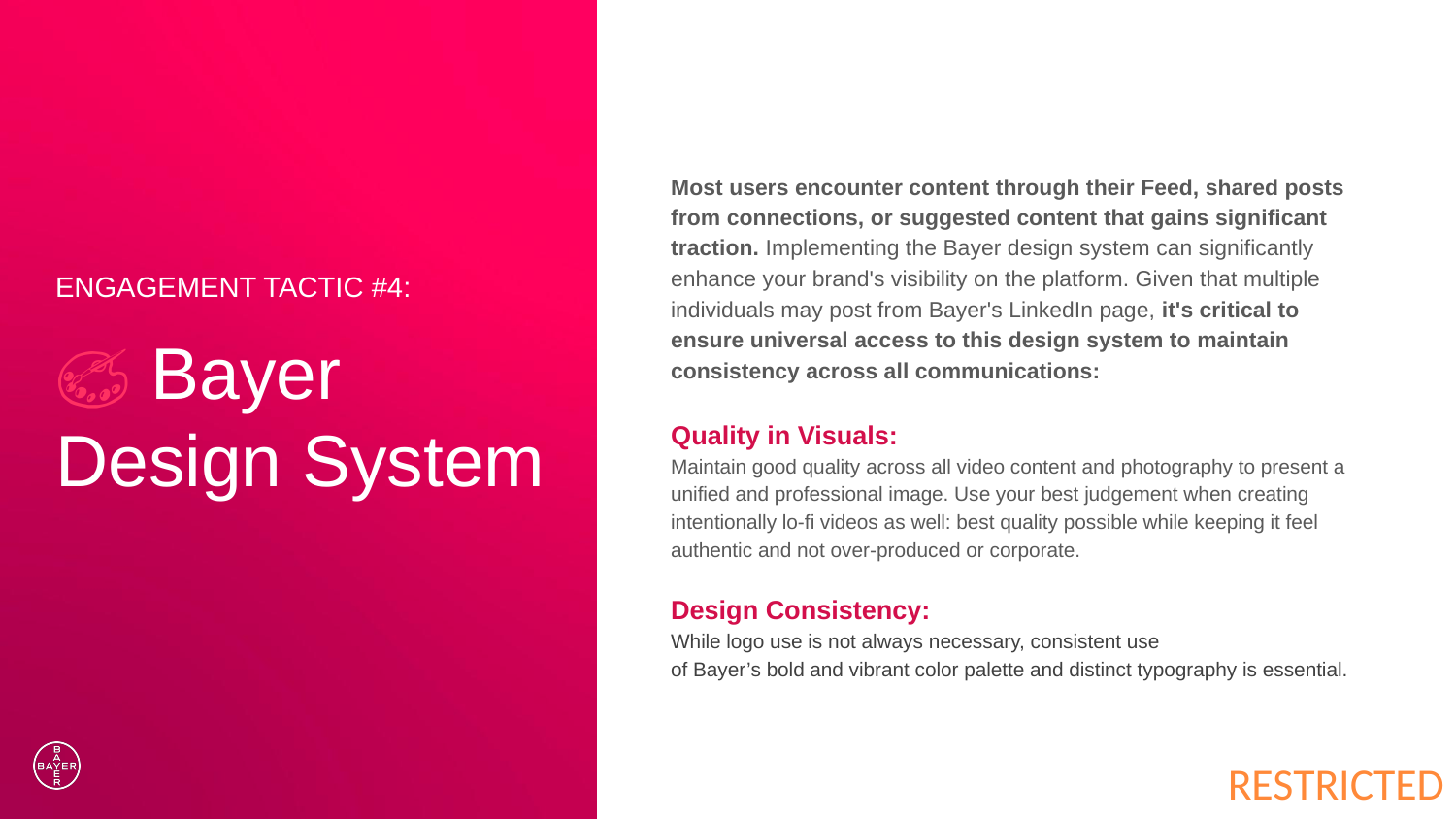

Most users encounter content through their Feed, shared posts from connections, or suggested content that gains significant traction. Implementing the Bayer design system can significantly enhance your brand's visibility on the platform. Given that multiple individuals may post from Bayer's LinkedIn page, it's critical to ensure universal access to this design system to maintain consistency across all communications:

Quality in Visuals:
Maintain good quality across all video content and photography to present a unified and professional image. Use your best judgement when creating intentionally lo-fi videos as well: best quality possible while keeping it feel authentic and not over-produced or corporate.

Design Consistency:
While logo use is not always necessary, consistent use
of Bayer’s bold and vibrant color palette and distinct typography is essential.

ENGAGEMENT TACTIC #4:
🎨 Bayer Design System